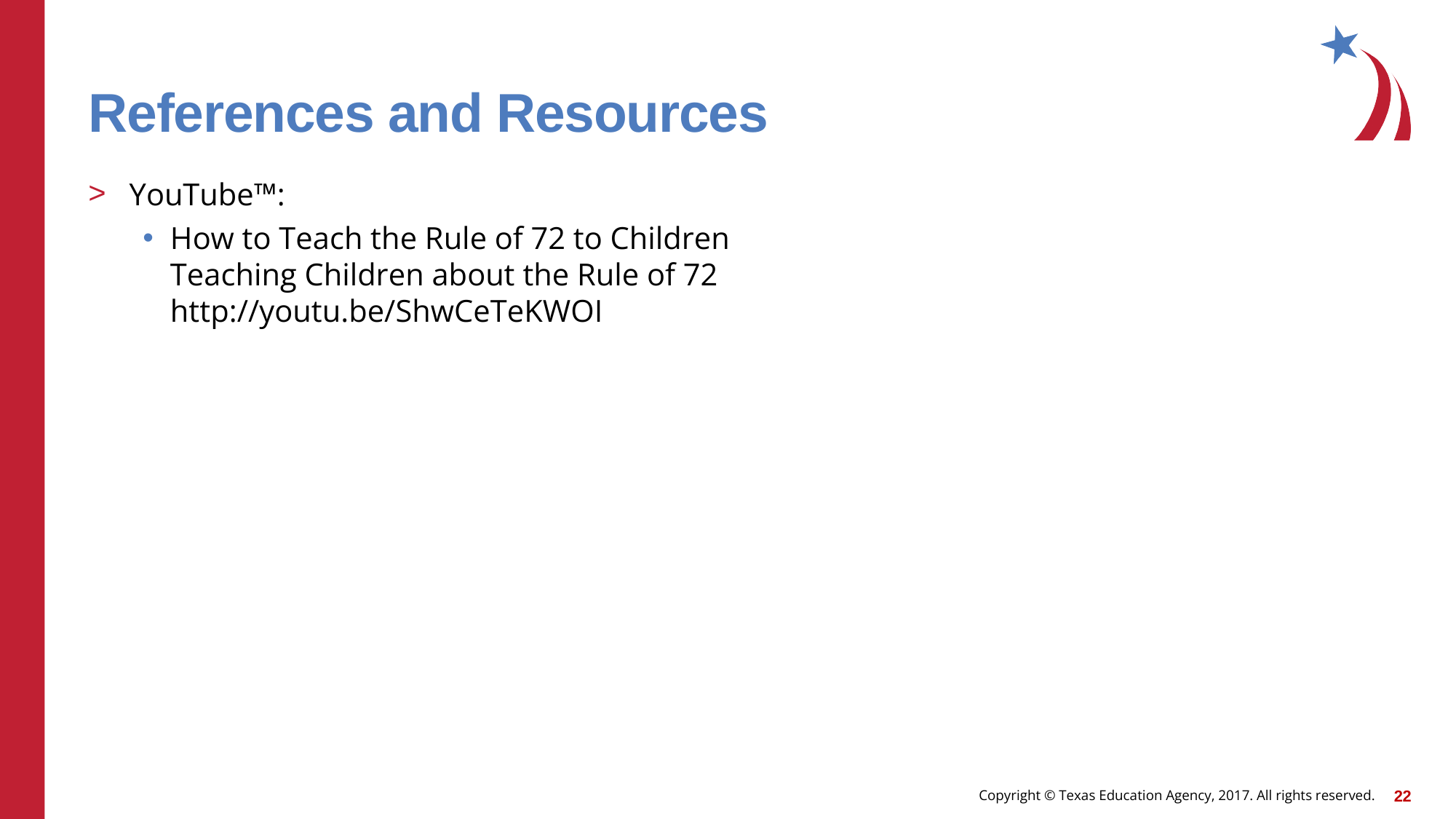

# References and Resources
YouTube™:
How to Teach the Rule of 72 to Children
Teaching Children about the Rule of 72
http://youtu.be/ShwCeTeKWOI